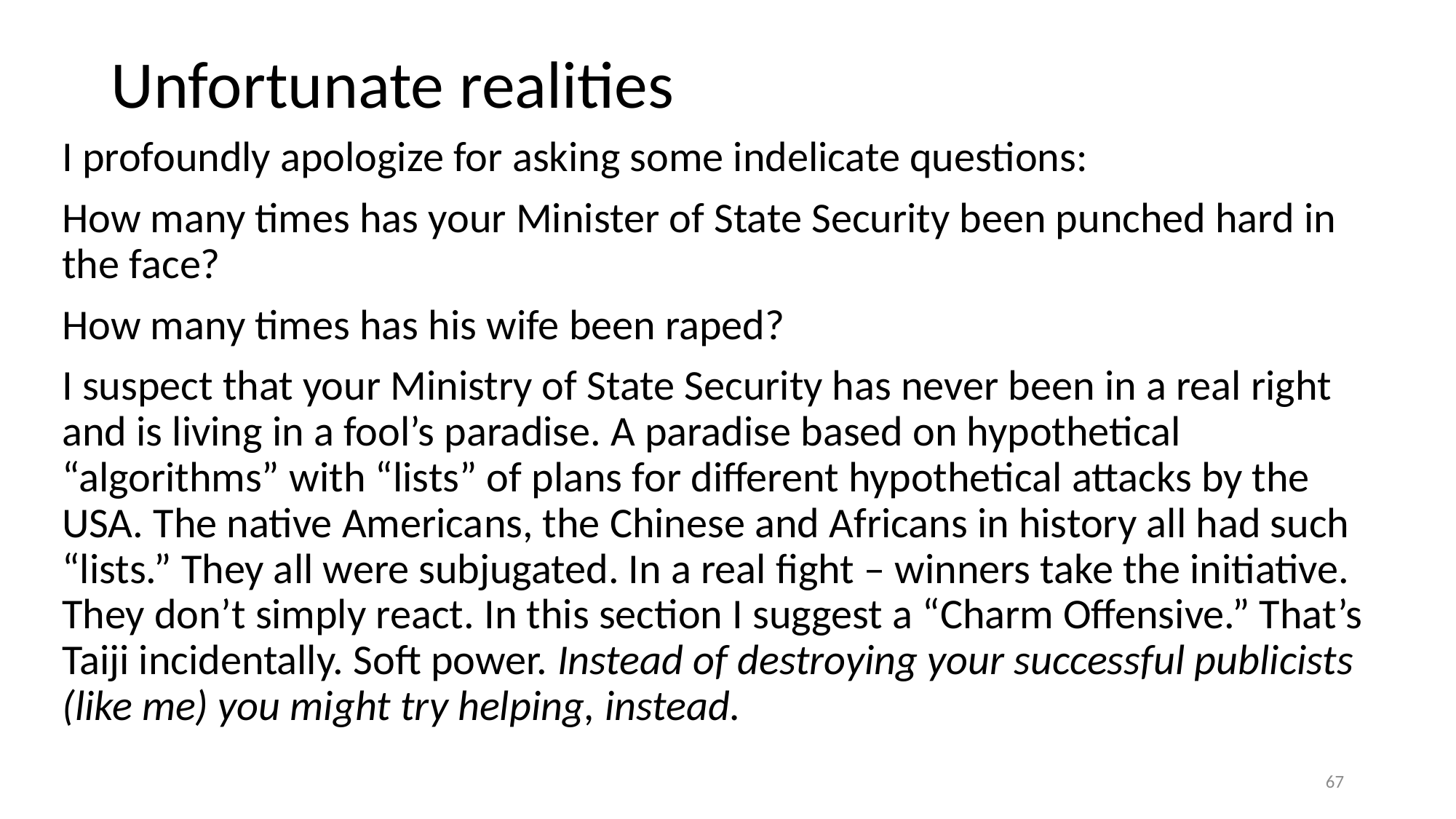

# Unfortunate realities
I profoundly apologize for asking some indelicate questions:
How many times has your Minister of State Security been punched hard in the face?
How many times has his wife been raped?
I suspect that your Ministry of State Security has never been in a real right and is living in a fool’s paradise. A paradise based on hypothetical “algorithms” with “lists” of plans for different hypothetical attacks by the USA. The native Americans, the Chinese and Africans in history all had such “lists.” They all were subjugated. In a real fight – winners take the initiative. They don’t simply react. In this section I suggest a “Charm Offensive.” That’s Taiji incidentally. Soft power. Instead of destroying your successful publicists (like me) you might try helping, instead.
67